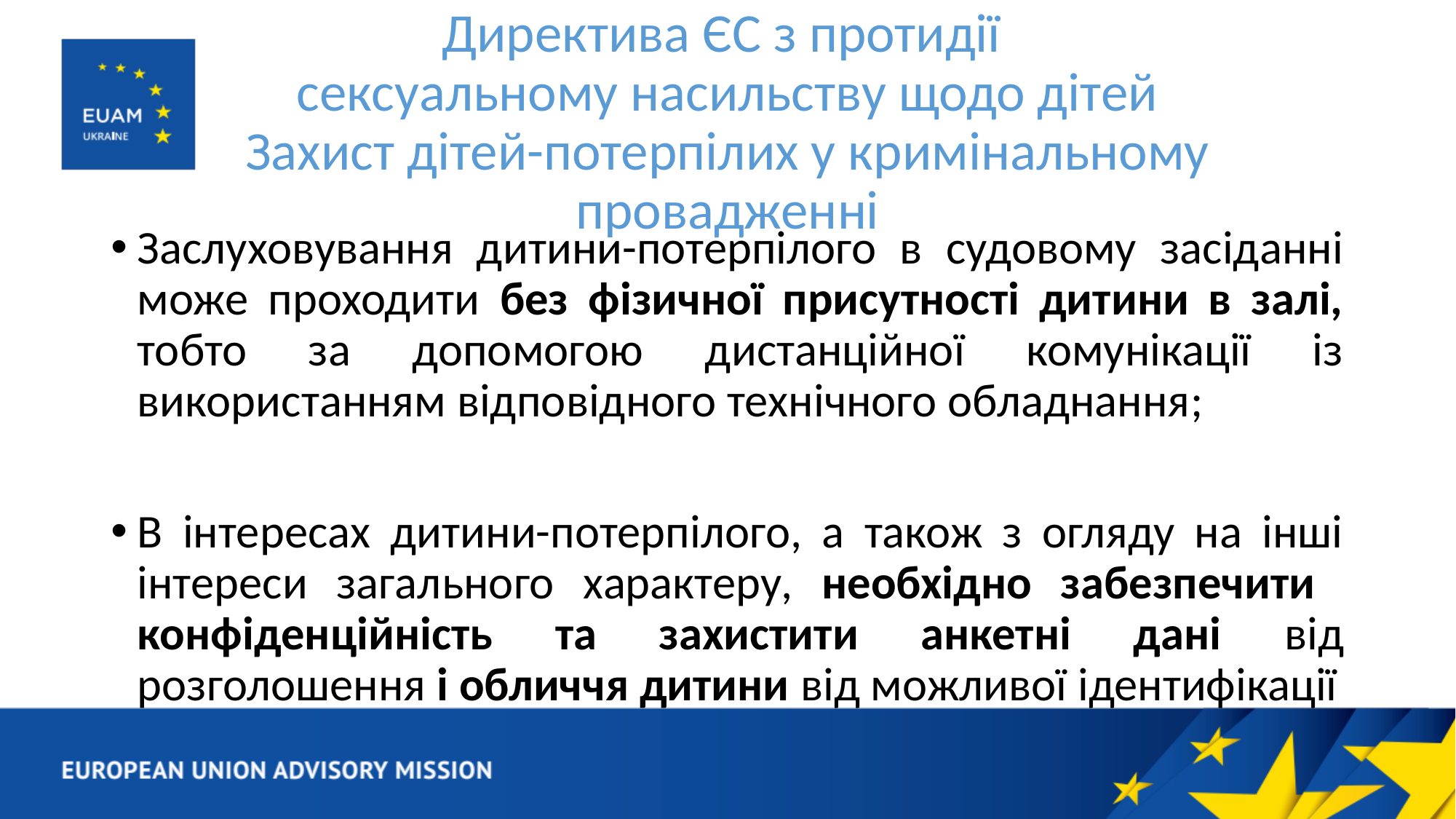

# Директива ЄС з протидії сексуальному насильству щодо дітей Захист дітей-потерпілих у кримінальному провадженні
Заслуховування дитини-потерпілого в судовому засіданні може проходити без фізичної присутності дитини в залі, тобто за допомогою дистанційної комунікації із використанням відповідного технічного обладнання;

В інтересах дитини-потерпілого, а також з огляду на інші інтереси загального характеру, необхідно забезпечити  конфіденційність та захистити анкетні дані від розголошення і обличчя дитини від можливої ідентифікації